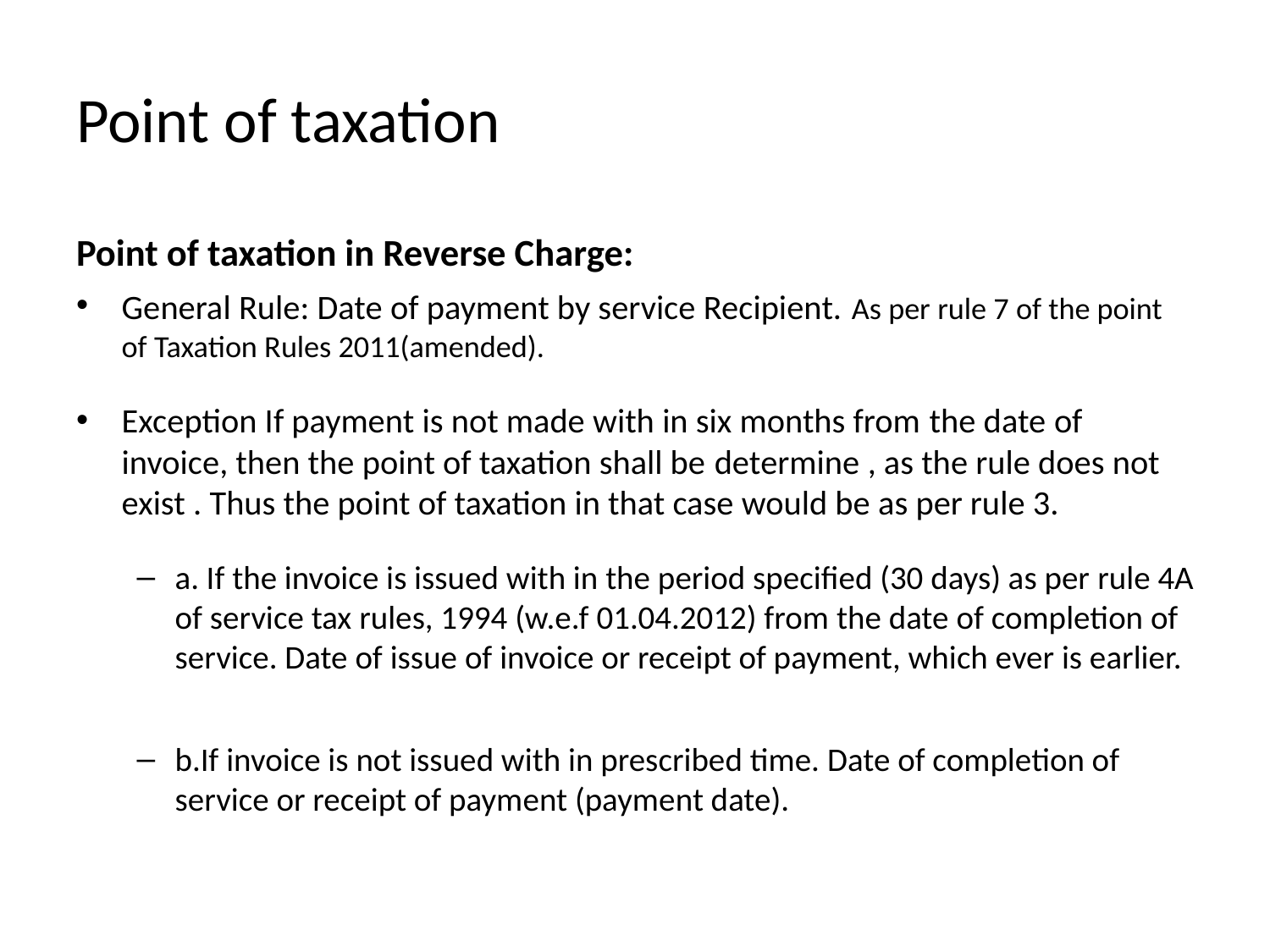

# Point of taxation
Point of taxation in Reverse Charge:
General Rule: Date of payment by service Recipient. As per rule 7 of the point of Taxation Rules 2011(amended).

Exception If payment is not made with in six months from the date of invoice, then the point of taxation shall be determine , as the rule does not exist . Thus the point of taxation in that case would be as per rule 3.

a. If the invoice is issued with in the period specified (30 days) as per rule 4A of service tax rules, 1994 (w.e.f 01.04.2012) from the date of completion of service. Date of issue of invoice or receipt of payment, which ever is earlier.

b.If invoice is not issued with in prescribed time. Date of completion of service or receipt of payment (payment date).